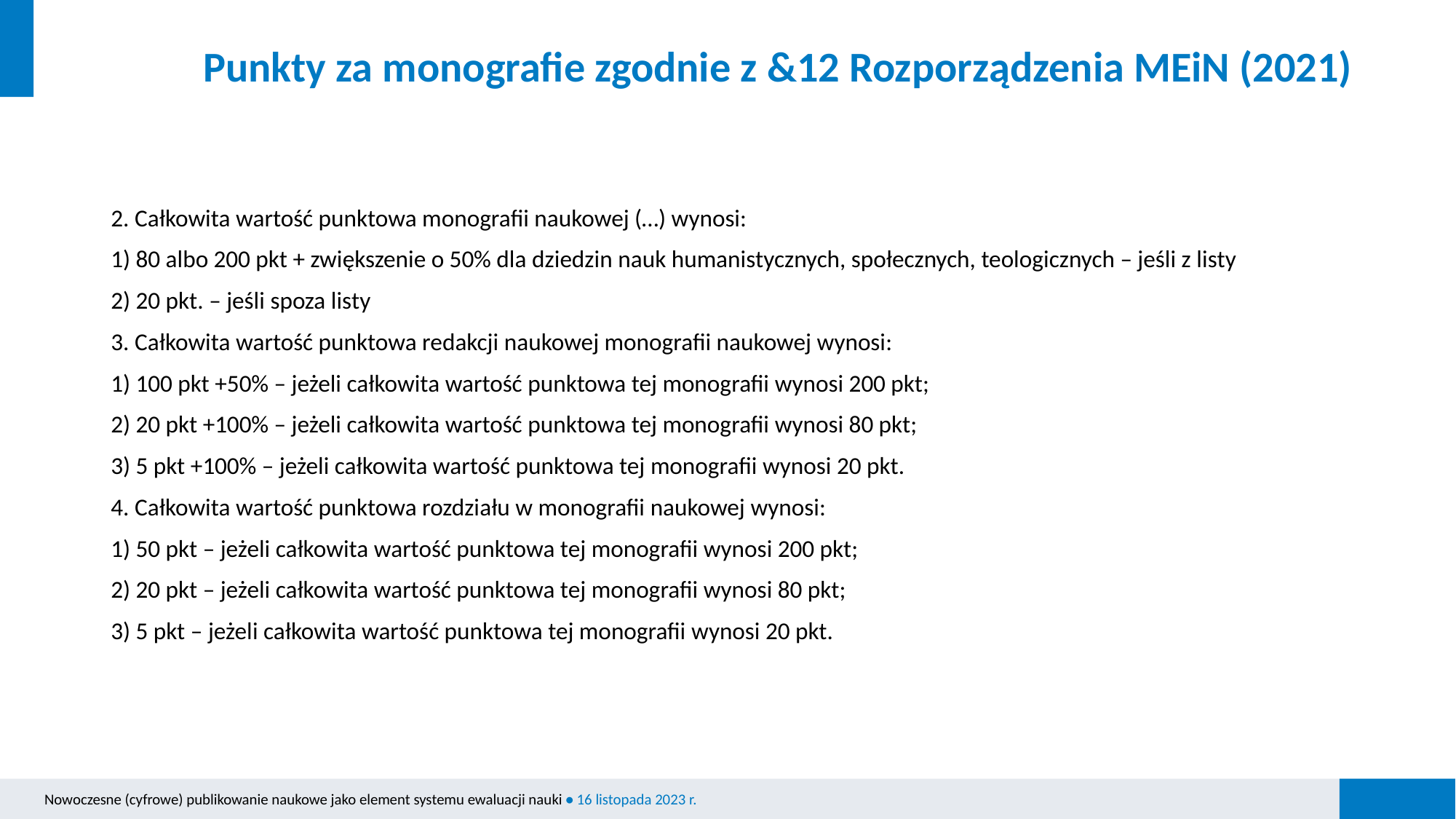

# Punkty za monografie zgodnie z &12 Rozporządzenia MEiN (2021)
2. Całkowita wartość punktowa monografii naukowej (…) wynosi:
1) 80 albo 200 pkt + zwiększenie o 50% dla dziedzin nauk humanistycznych, społecznych, teologicznych – jeśli z listy
2) 20 pkt. – jeśli spoza listy
3. Całkowita wartość punktowa redakcji naukowej monografii naukowej wynosi:
1) 100 pkt +50% – jeżeli całkowita wartość punktowa tej monografii wynosi 200 pkt;
2) 20 pkt +100% – jeżeli całkowita wartość punktowa tej monografii wynosi 80 pkt;
3) 5 pkt +100% – jeżeli całkowita wartość punktowa tej monografii wynosi 20 pkt.
4. Całkowita wartość punktowa rozdziału w monografii naukowej wynosi:
1) 50 pkt – jeżeli całkowita wartość punktowa tej monografii wynosi 200 pkt;
2) 20 pkt – jeżeli całkowita wartość punktowa tej monografii wynosi 80 pkt;
3) 5 pkt – jeżeli całkowita wartość punktowa tej monografii wynosi 20 pkt.